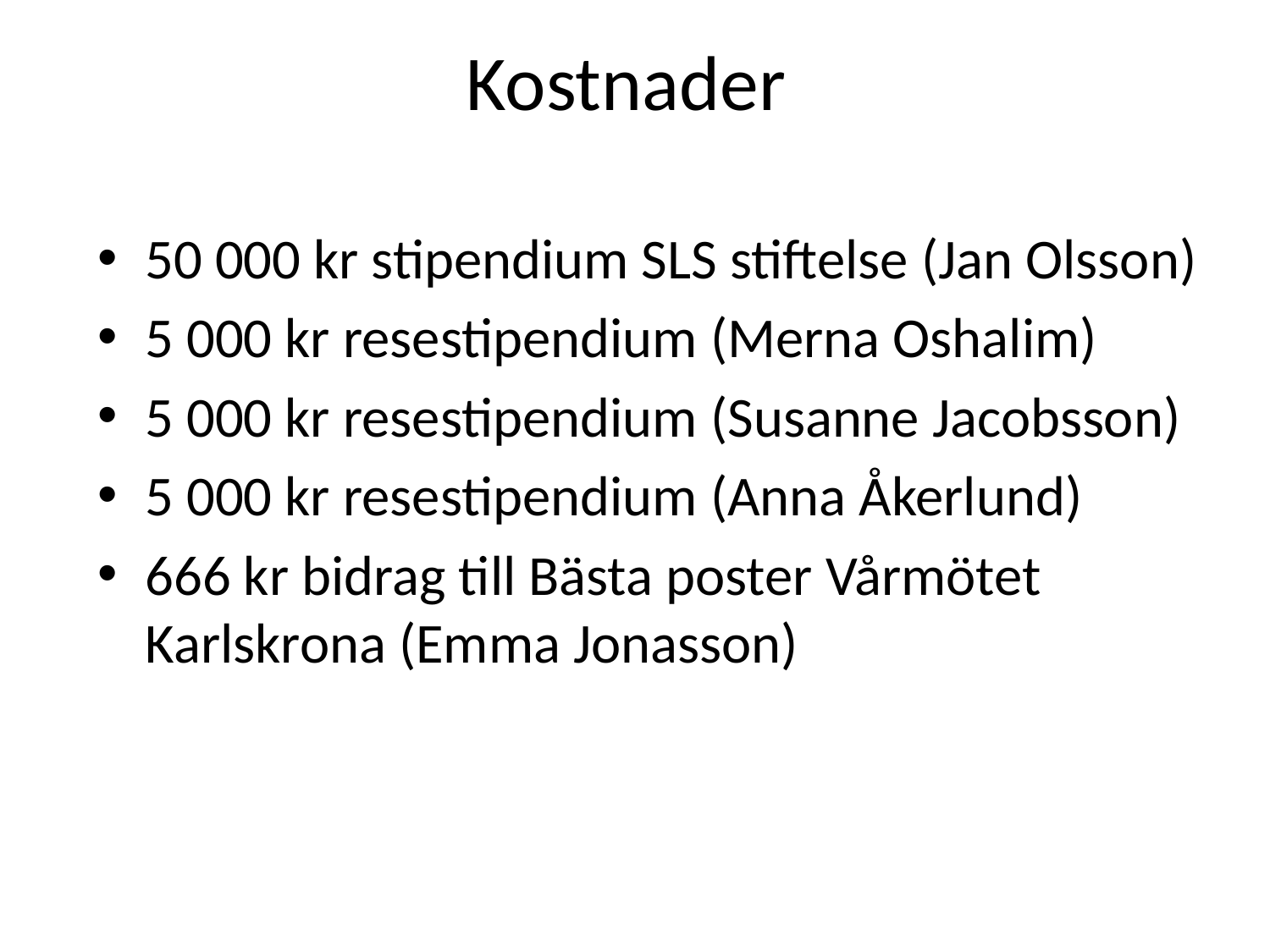

# Kostnader
50 000 kr stipendium SLS stiftelse (Jan Olsson)
5 000 kr resestipendium (Merna Oshalim)
5 000 kr resestipendium (Susanne Jacobsson)
5 000 kr resestipendium (Anna Åkerlund)
666 kr bidrag till Bästa poster Vårmötet Karlskrona (Emma Jonasson)